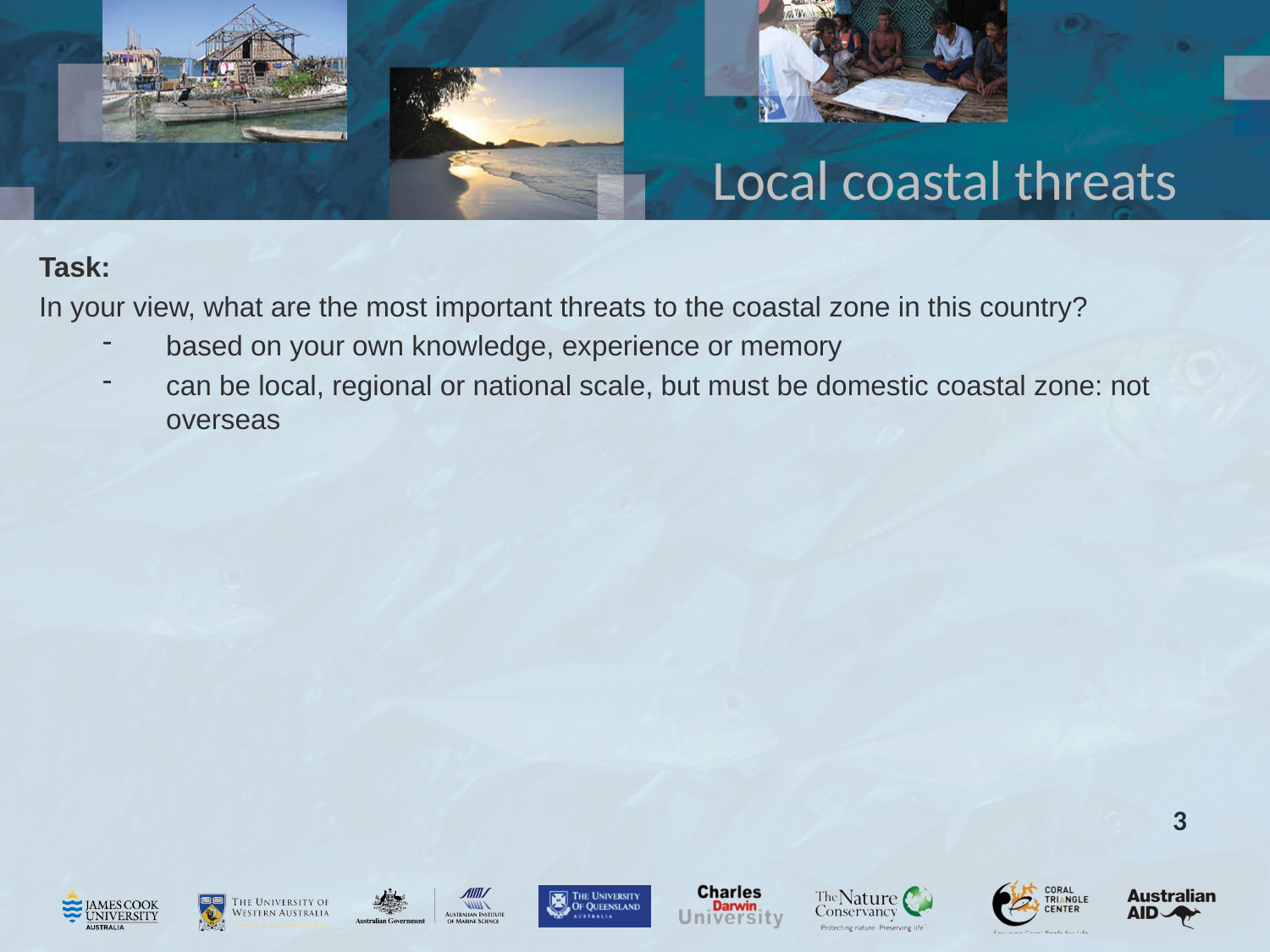

# Local coastal threats
Task:
In your view, what are the most important threats to the coastal zone in this country?
based on your own knowledge, experience or memory
can be local, regional or national scale, but must be domestic coastal zone: not overseas